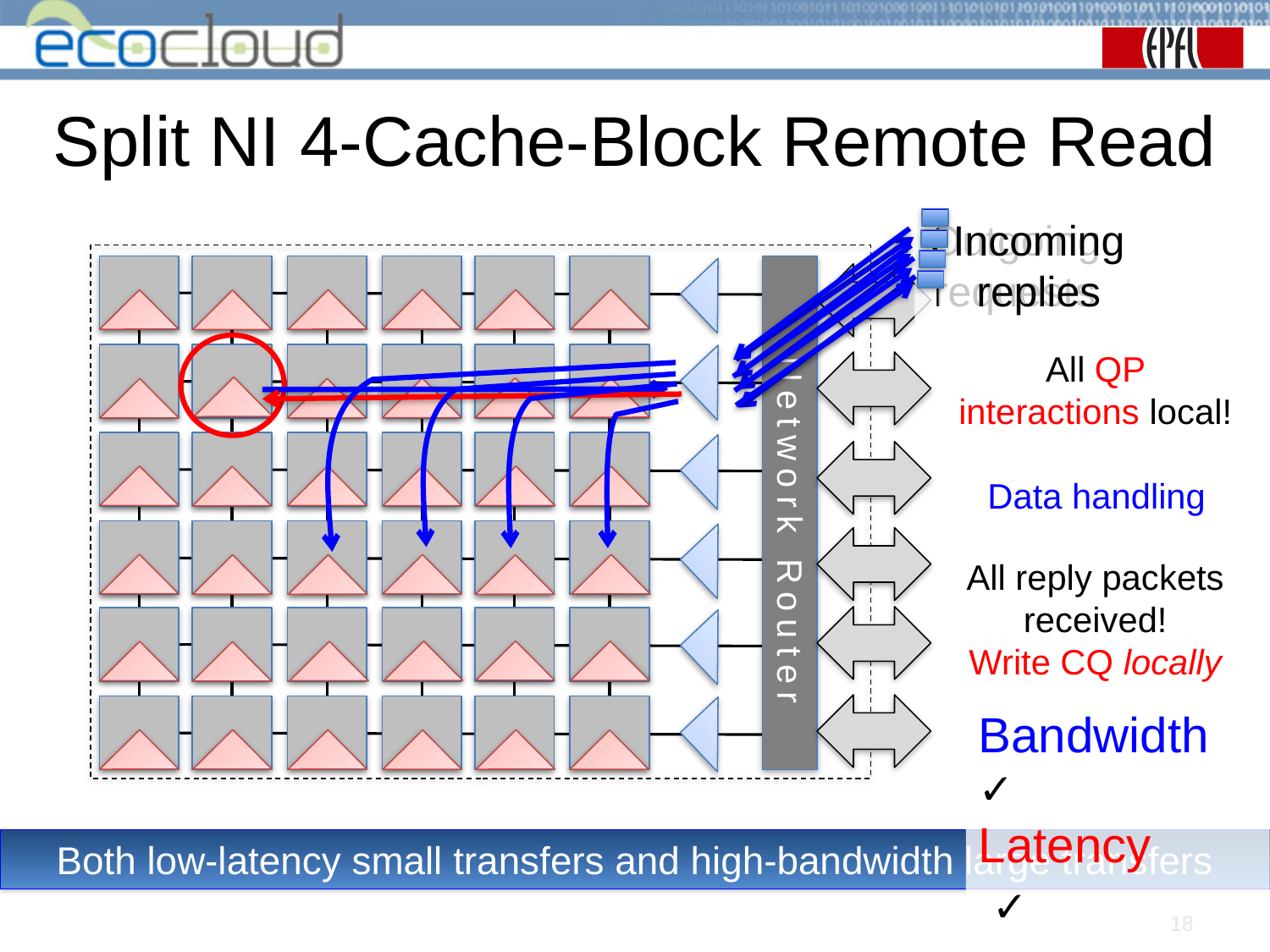

# Split NI 4-Cache-Block Remote Read
Incoming replies
Outgoing requests

  Network Router

All QP interactions local!

Data handling

All reply packets received!
Write CQ locally

Bandwidth  ✓
Latency 	   ✓

Both low-latency small transfers and high-bandwidth large transfers
18